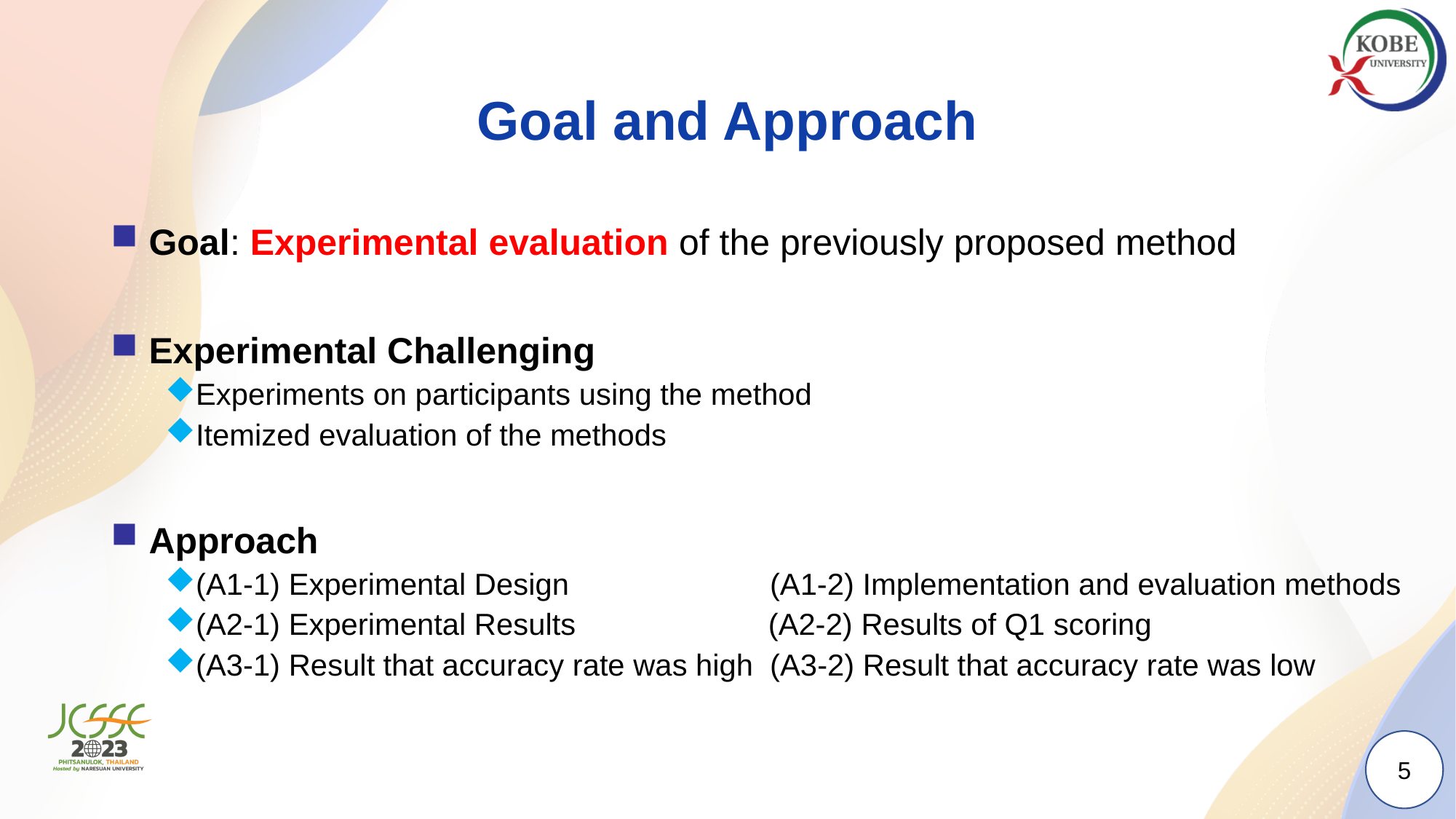

# Goal and Approach
 Goal: Experimental evaluation of the previously proposed method

 Experimental Challenging
Experiments on participants using the method
Itemized evaluation of the methods

 Approach
(A1-1) Experimental Design                        (A1-2) Implementation and evaluation methods
(A2-1) Experimental Results                       (A2-2) Results of Q1 scoring
(A3-1) Result that accuracy rate was high  (A3-2) Result that accuracy rate was low